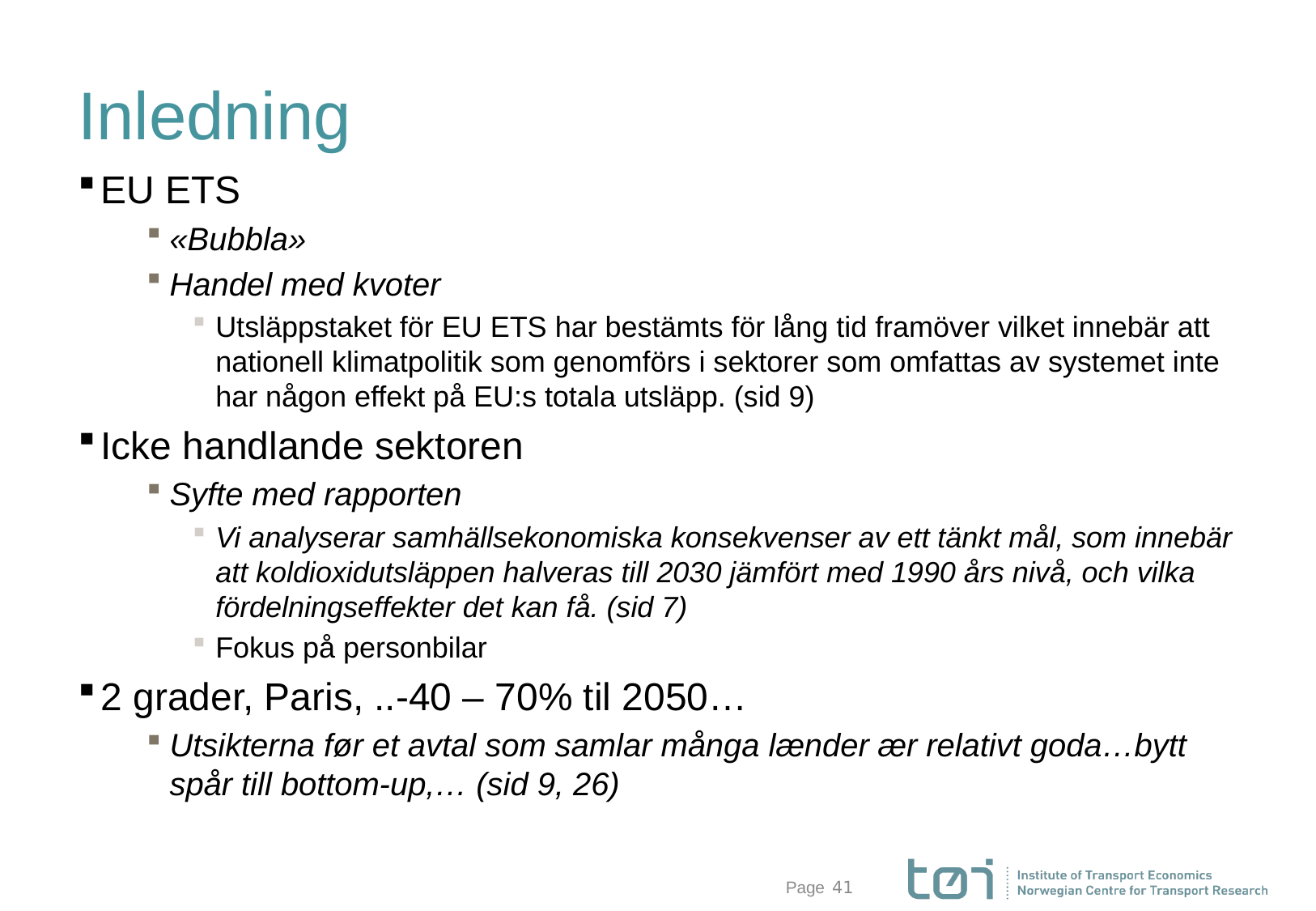

# Inledning
EU ETS
«Bubbla»
Handel med kvoter
Utsläppstaket för EU ETS har bestämts för lång tid framöver vilket innebär att nationell klimatpolitik som genomförs i sektorer som omfattas av systemet inte har någon effekt på EU:s totala utsläpp. (sid 9)
Icke handlande sektoren
Syfte med rapporten
Vi analyserar samhällsekonomiska konsekvenser av ett tänkt mål, som innebär att koldioxidutsläppen halveras till 2030 jämfört med 1990 års nivå, och vilka fördelningseffekter det kan få. (sid 7)
Fokus på personbilar
2 grader, Paris, ..-40 – 70% til 2050…
Utsikterna før et avtal som samlar många lænder ær relativt goda…bytt spår till bottom-up,… (sid 9, 26)

41